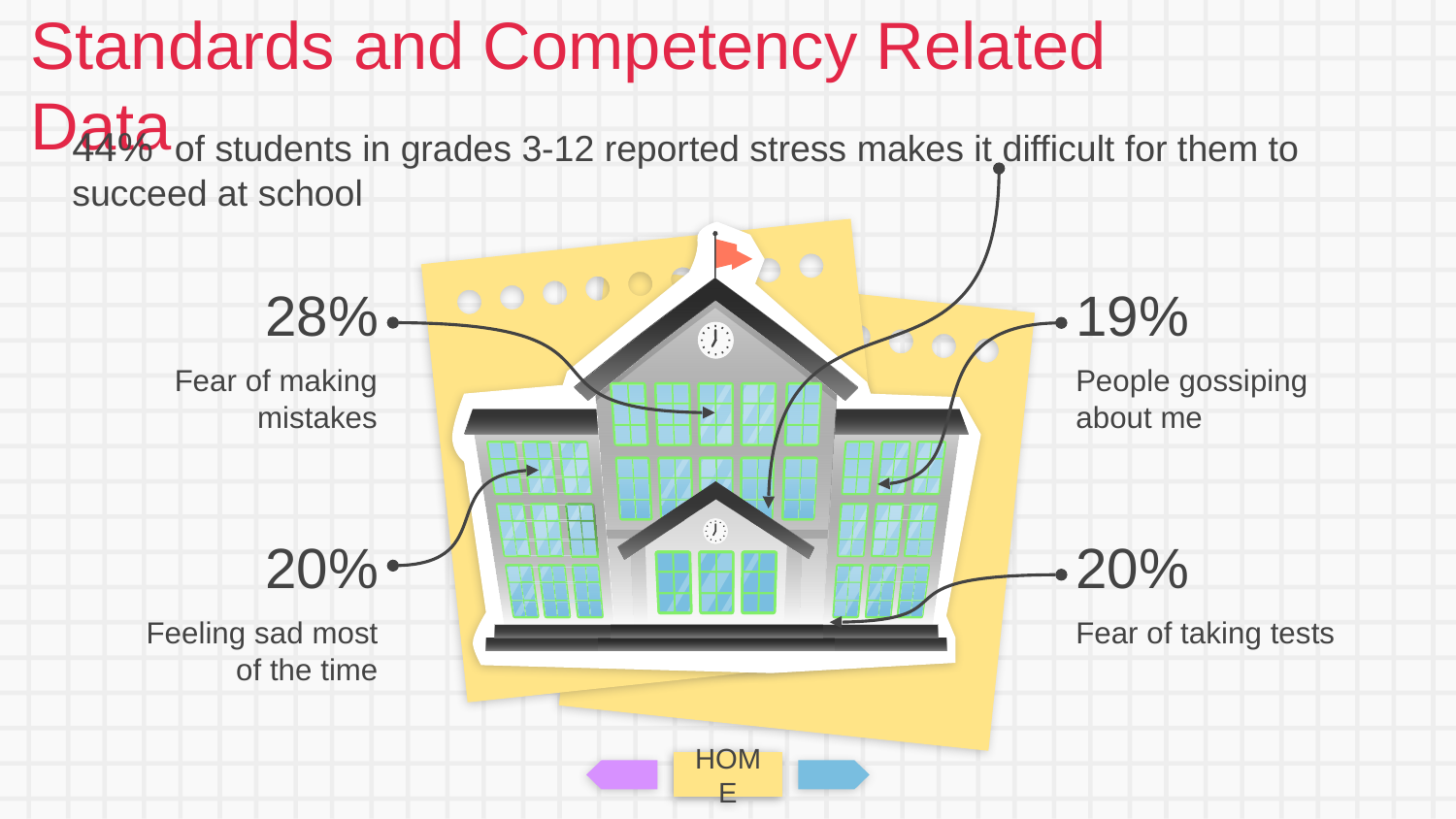

# Standards and Competency Related Data
44%  of students in grades 3-12 reported stress makes it difficult for them to succeed at school

28%
19%
Fear of making mistakes
People gossiping about me
20%
20%
Fear of taking tests
Feeling sad most of the time
HOME